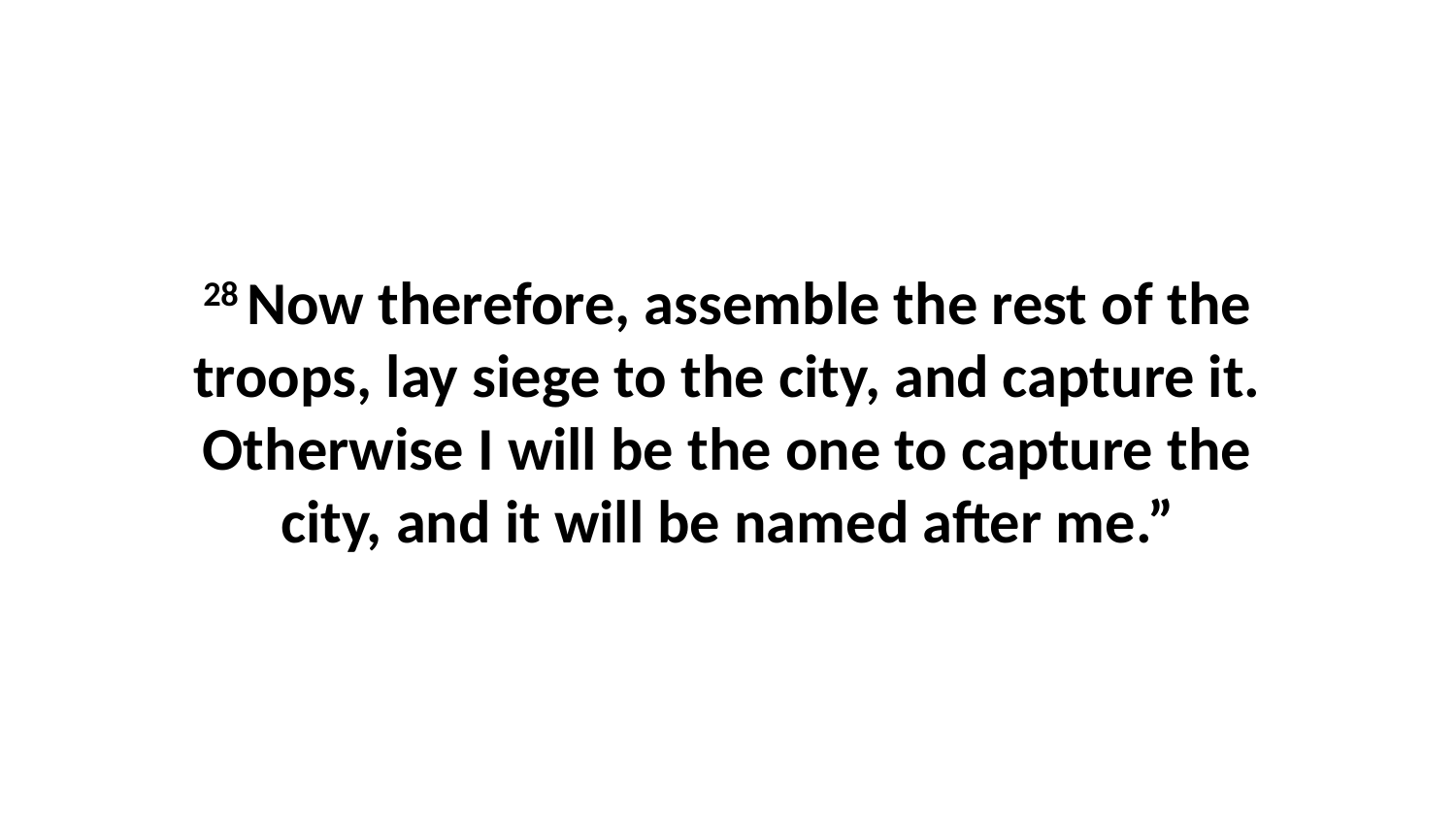

28 Now therefore, assemble the rest of the troops, lay siege to the city, and capture it. Otherwise I will be the one to capture the city, and it will be named after me.”